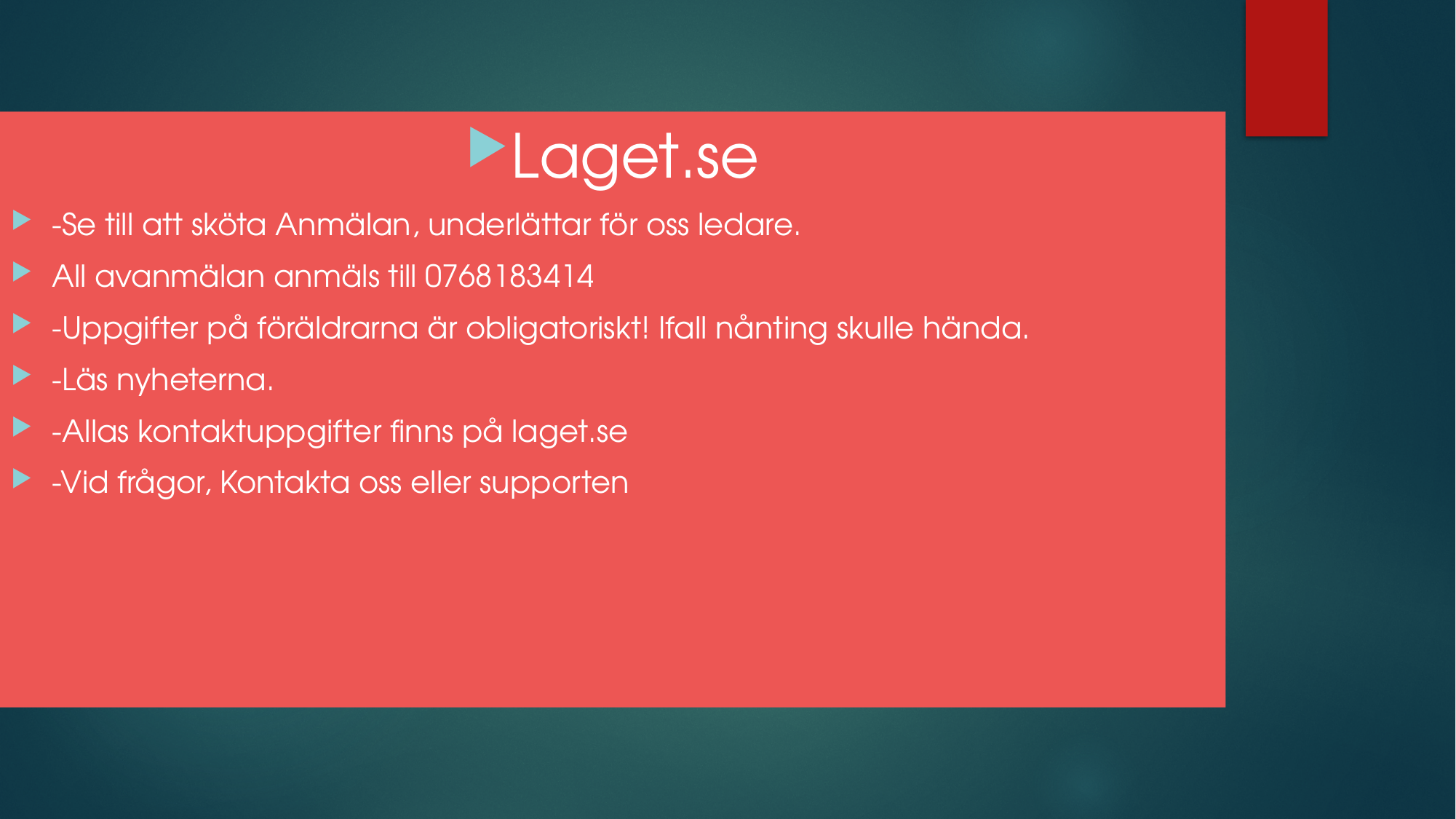

Laget.se
-Se till att sköta Anmälan, underlättar för oss ledare.
All avanmälan anmäls till 0768183414
-Uppgifter på föräldrarna är obligatoriskt! Ifall nånting skulle hända.
-Läs nyheterna.
-Allas kontaktuppgifter finns på laget.se
-Vid frågor, Kontakta oss eller supporten